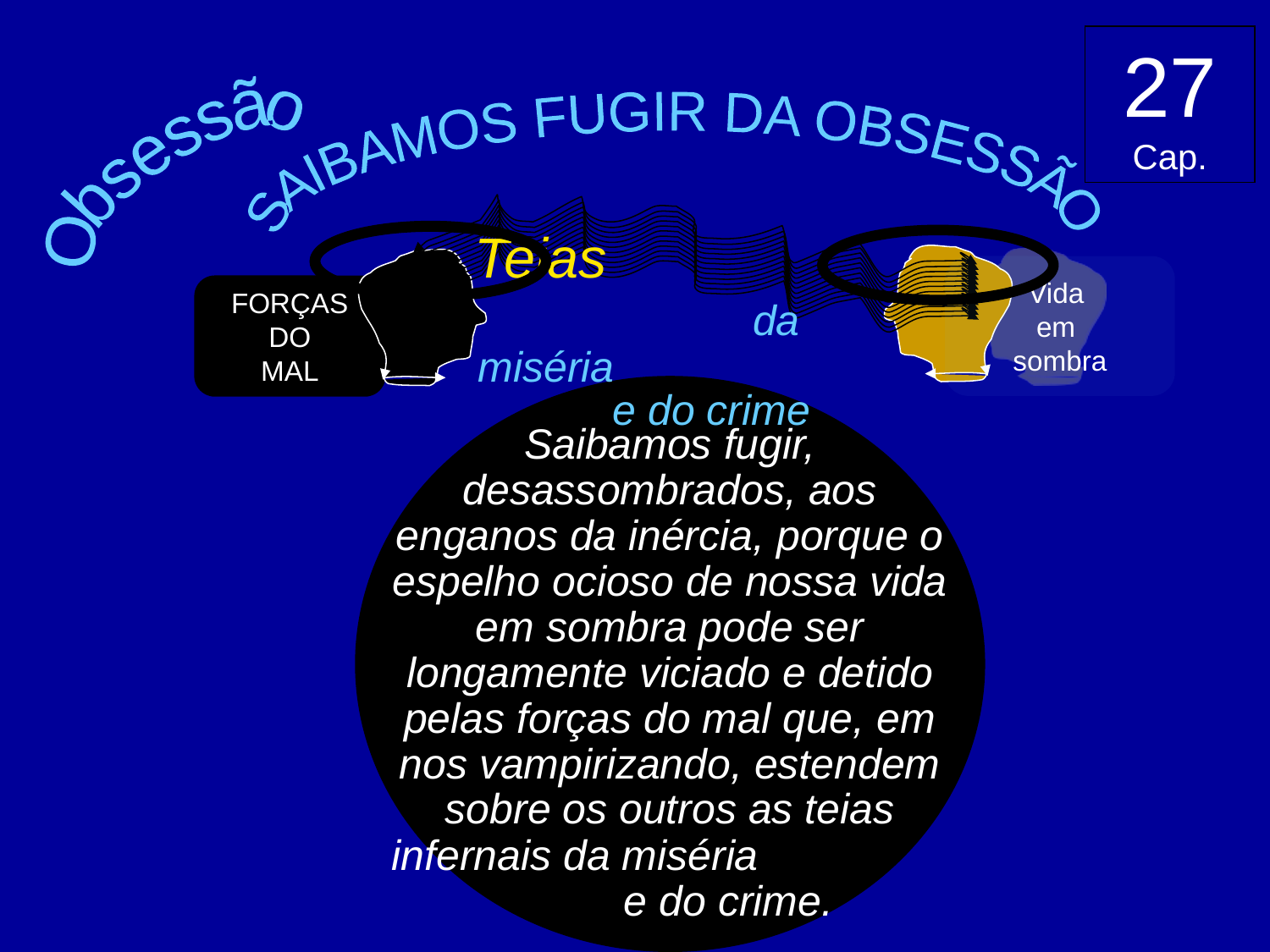

27 Cap.
SAIBAMOS FUGIR DA OBSESSÃO
Obsessão

   Teias                               da miséria                             e do crime

Vida
em
sombra
FORÇAS
DO
MAL

Saibamos fugir, desassombrados, aos enganos da inércia, porque o espelho ocioso de nossa vida em sombra pode ser longamente viciado e detido pelas forças do mal que, em nos vampirizando, estendem sobre os outros as teias infernais da miséria                            e do crime.